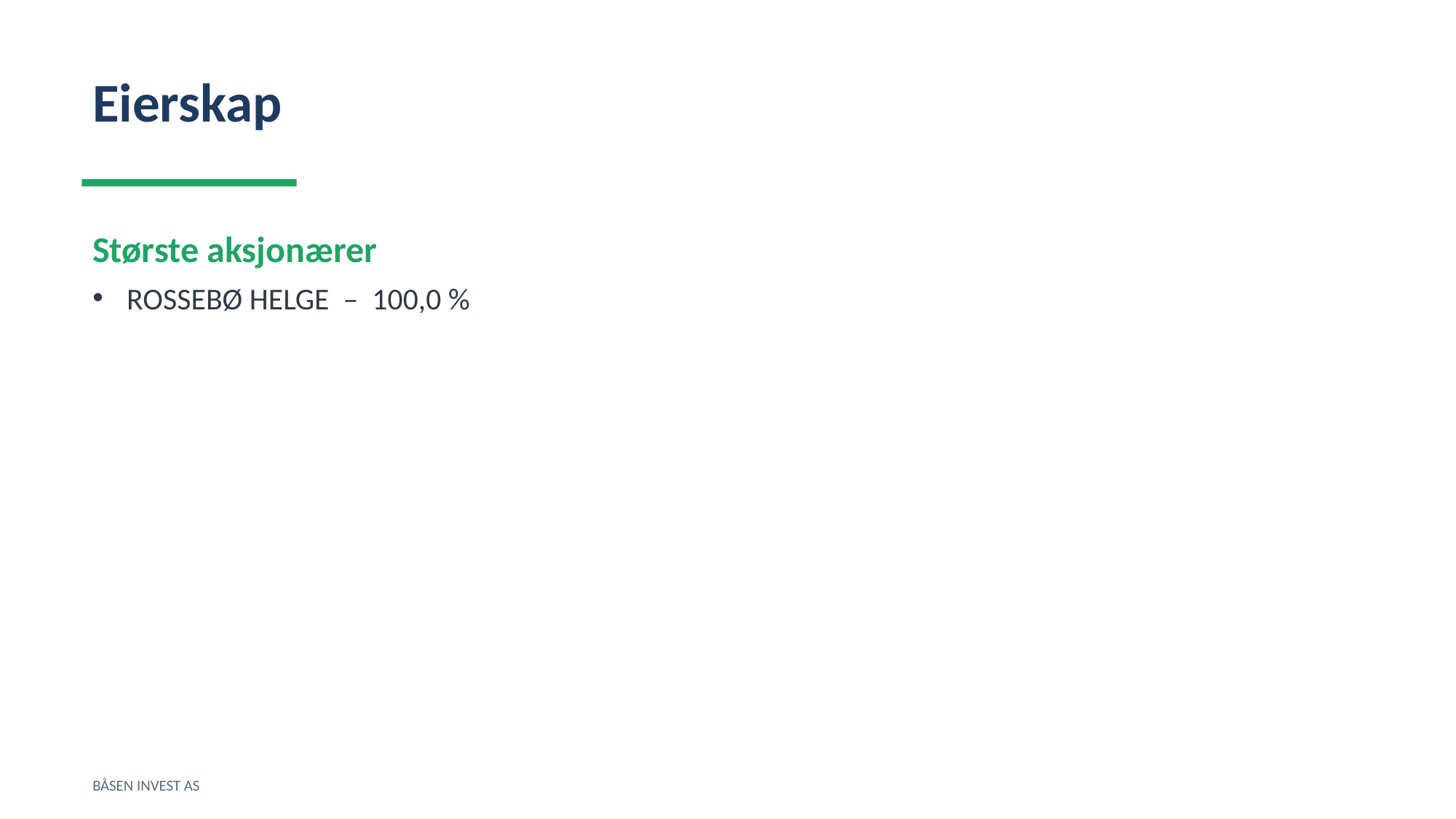

Eierskap

Største aksjonærer
ROSSEBØ HELGE  –  100,0 %
BÅSEN INVEST AS